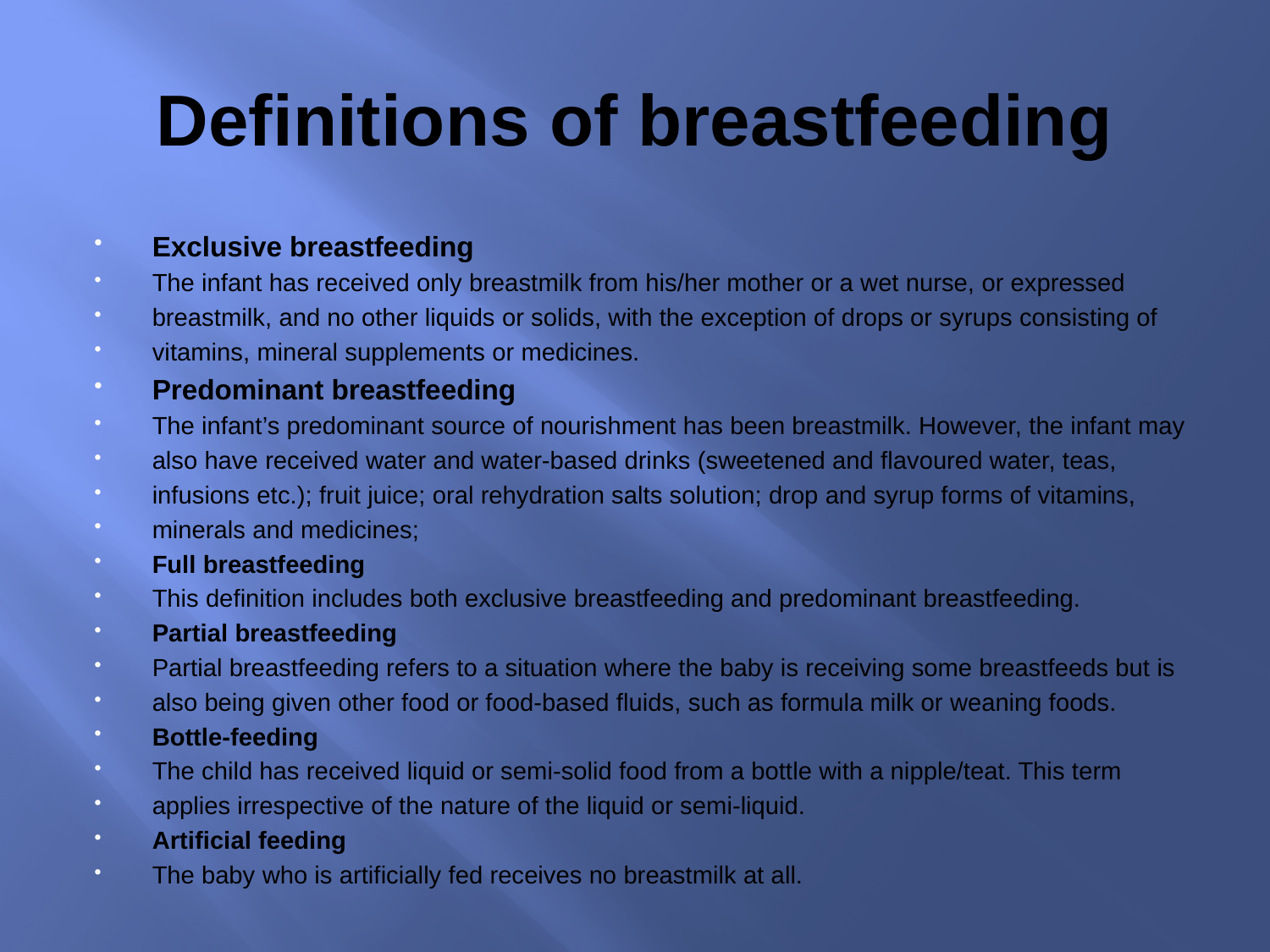

# Definitions of breastfeeding
Exclusive breastfeeding
The infant has received only breastmilk from his/her mother or a wet nurse, or expressed
breastmilk, and no other liquids or solids, with the exception of drops or syrups consisting of
vitamins, mineral supplements or medicines.
Predominant breastfeeding
The infant’s predominant source of nourishment has been breastmilk. However, the infant may
also have received water and water-based drinks (sweetened and flavoured water, teas,
infusions etc.); fruit juice; oral rehydration salts solution; drop and syrup forms of vitamins,
minerals and medicines;
Full breastfeeding
This definition includes both exclusive breastfeeding and predominant breastfeeding.
Partial breastfeeding
Partial breastfeeding refers to a situation where the baby is receiving some breastfeeds but is
also being given other food or food-based fluids, such as formula milk or weaning foods.
Bottle-feeding
The child has received liquid or semi-solid food from a bottle with a nipple/teat. This term
applies irrespective of the nature of the liquid or semi-liquid.
Artificial feeding
The baby who is artificially fed receives no breastmilk at all.